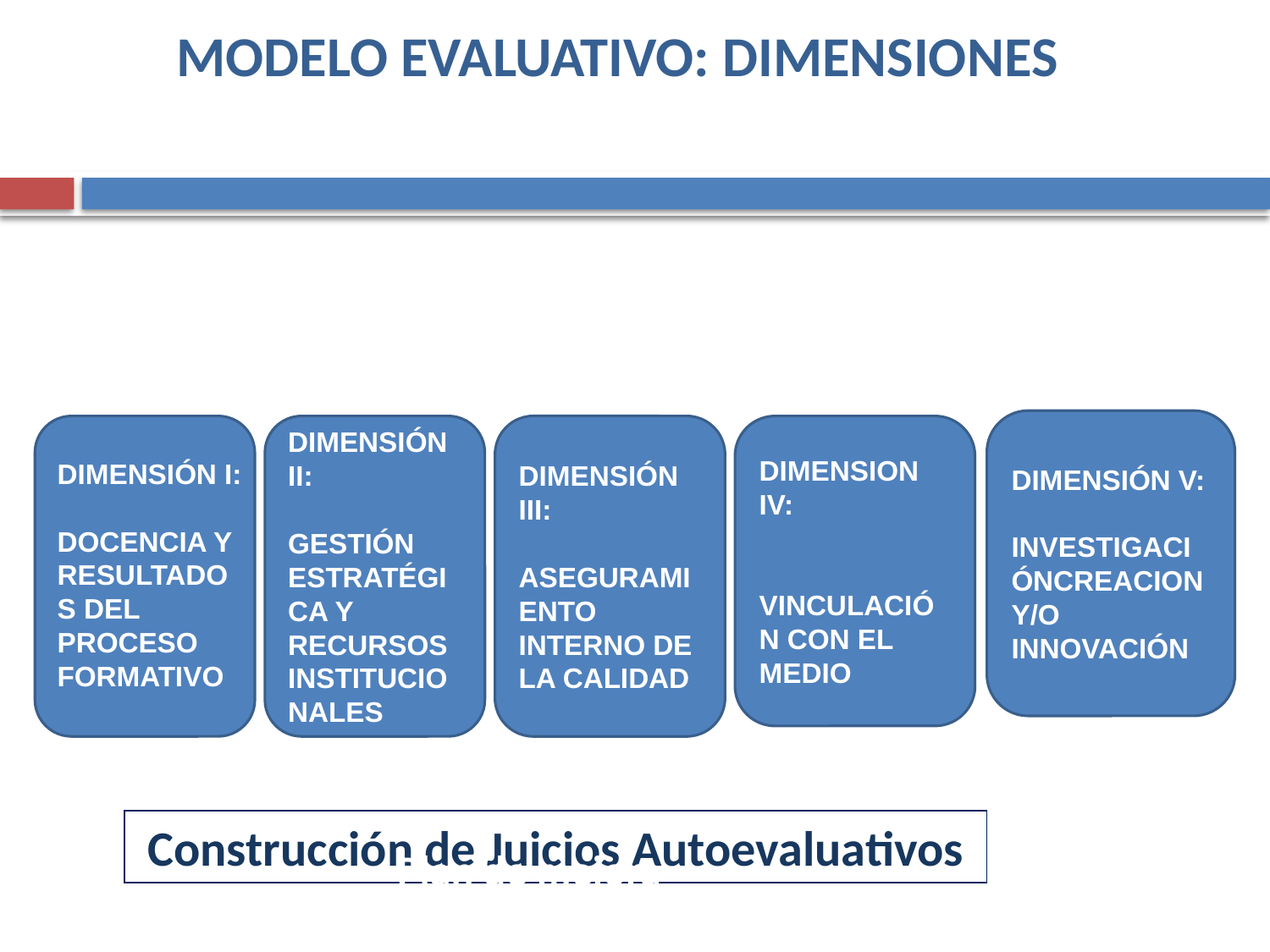

MODELO EVALUATIVO: DIMENSIONES
DIMENSIÓN V:

INVESTIGACIÓNCREACION Y/O INNOVACIÓN

DIMENSIÓN I:

DOCENCIA Y RESULTADOS DEL PROCESO FORMATIVO
DIMENSIÓN II:

GESTIÓN ESTRATÉGICA Y RECURSOS INSTITUCIONALES
DIMENSIÓN III:

ASEGURAMIENTO INTERNO DE LA CALIDAD
DIMENSION IV:

VINCULACIÓN CON EL MEDIO
Construcción de Juicios Autoevaluativos
Plan de mejora